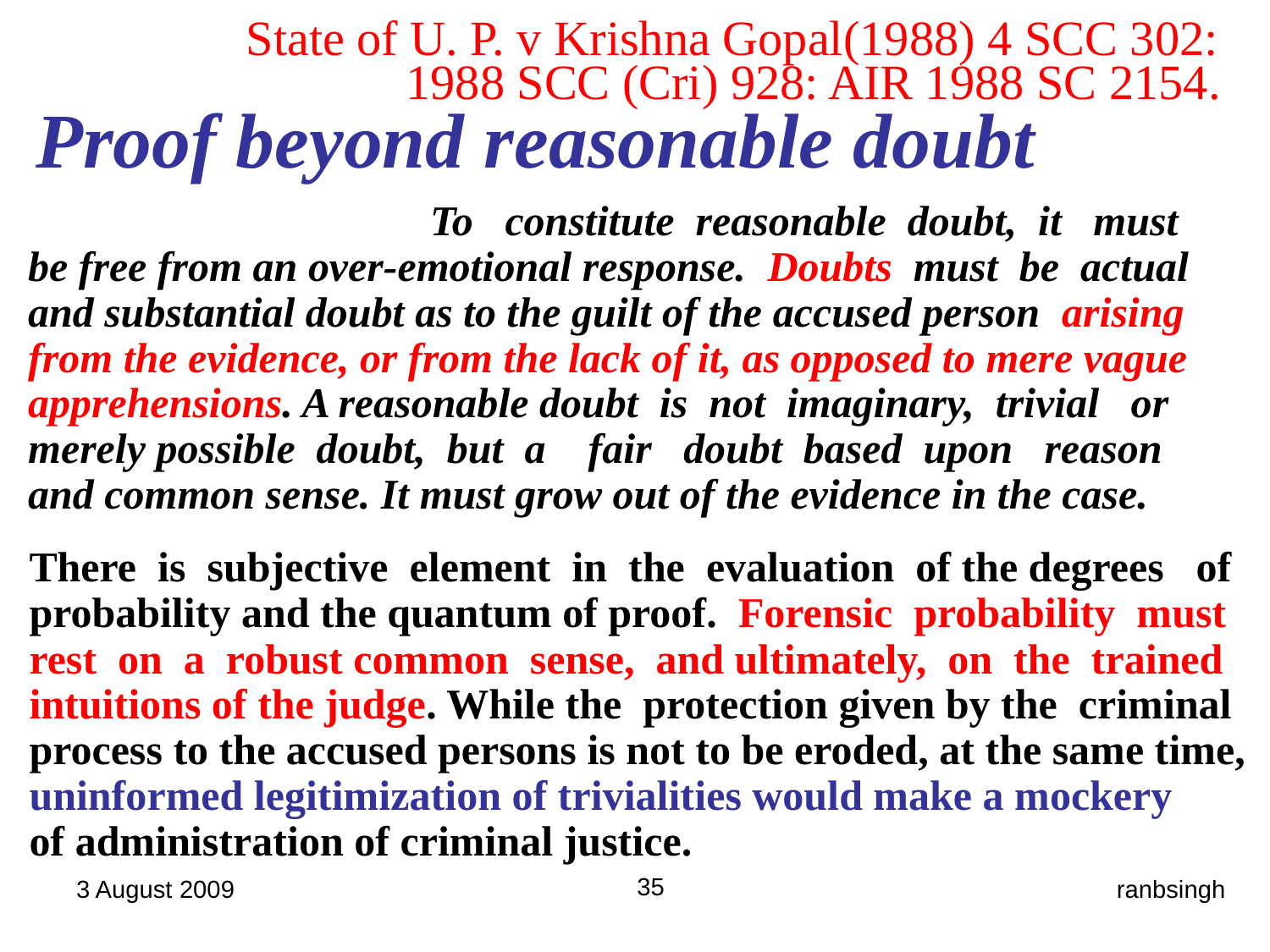

State of U. P. v Krishna Gopal(1988) 4 SCC 302:
             1988 SCC (Cri) 928: AIR 1988 SC 2154.
Proof beyond reasonable doubt
Reasonable doubt
                                      To   constitute  reasonable  doubt,  it   must
be free from an over-emotional response.  Doubts  must  be  actual
and substantial doubt as to the guilt of the accused person  arising
from the evidence, or from the lack of it, as opposed to mere vague
apprehensions. A reasonable doubt  is  not  imaginary,  trivial   or
merely possible  doubt,  but  a    fair   doubt  based  upon   reason
and common sense. It must grow out of the evidence in the case.
There  is  subjective  element  in  the  evaluation  of the degrees   of
probability and the quantum of proof.  Forensic  probability  must
rest  on  a  robust common  sense,  and ultimately,  on  the  trained
intuitions of the judge. While the  protection given by the  criminal
process to the accused persons is not to be eroded, at the same time,
uninformed legitimization of trivialities would make a mockery
of administration of criminal justice.
35
3 August 2009
ranbsingh